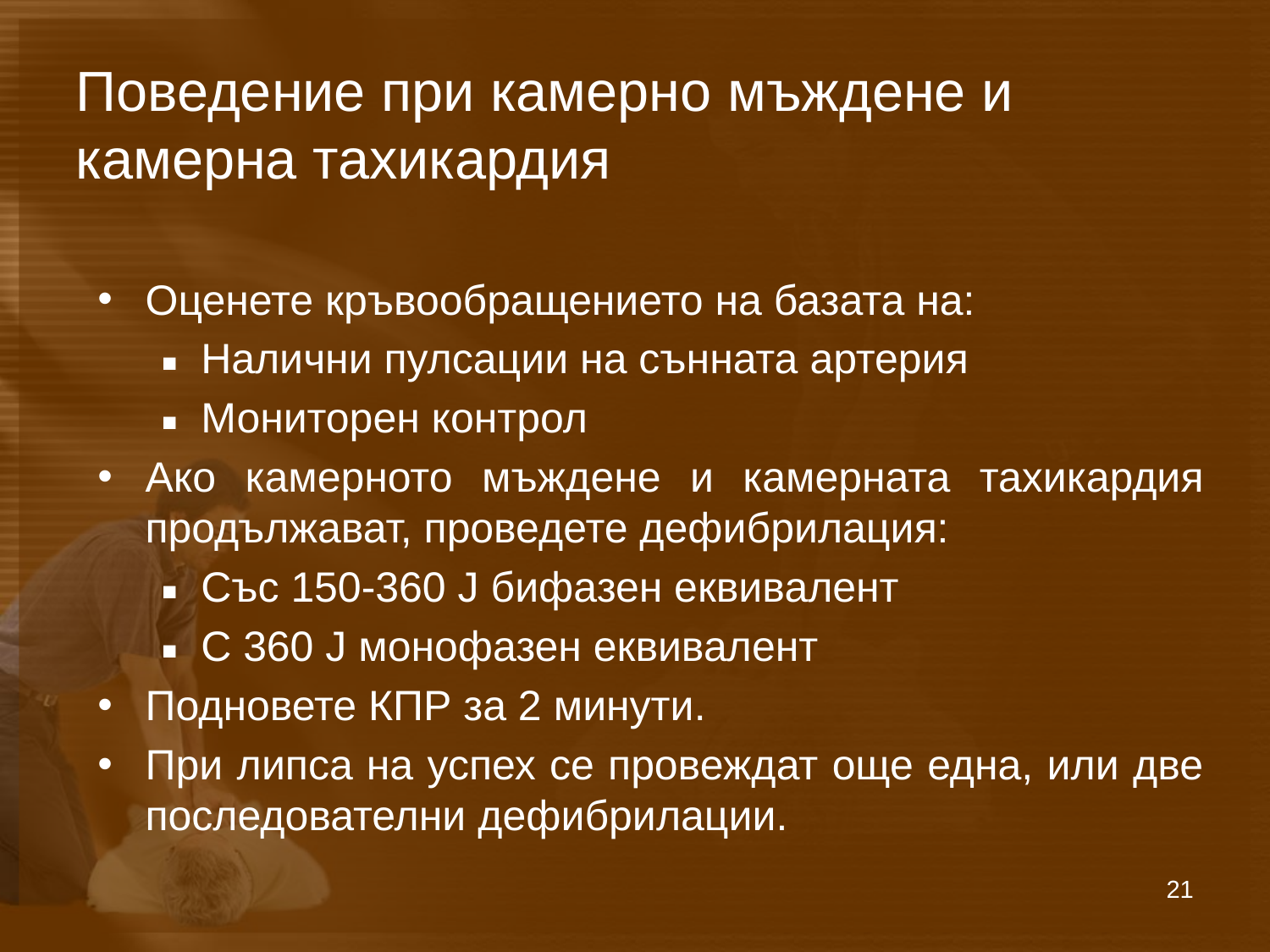

# Поведение при камерно мъждене и камерна тахикардия
Оценете кръвообращението на базата на:
Налични пулсации на сънната артерия
Мониторен контрол
Ако камерното мъждене и камерната тахикардия продължават, проведете дефибрилация:
Със 150-360 J бифазен еквивалент
С 360 J монофазен еквивалент
Подновете КПР за 2 минути.
При липса на успех се провеждат още една, или две последователни дефибрилации.
21